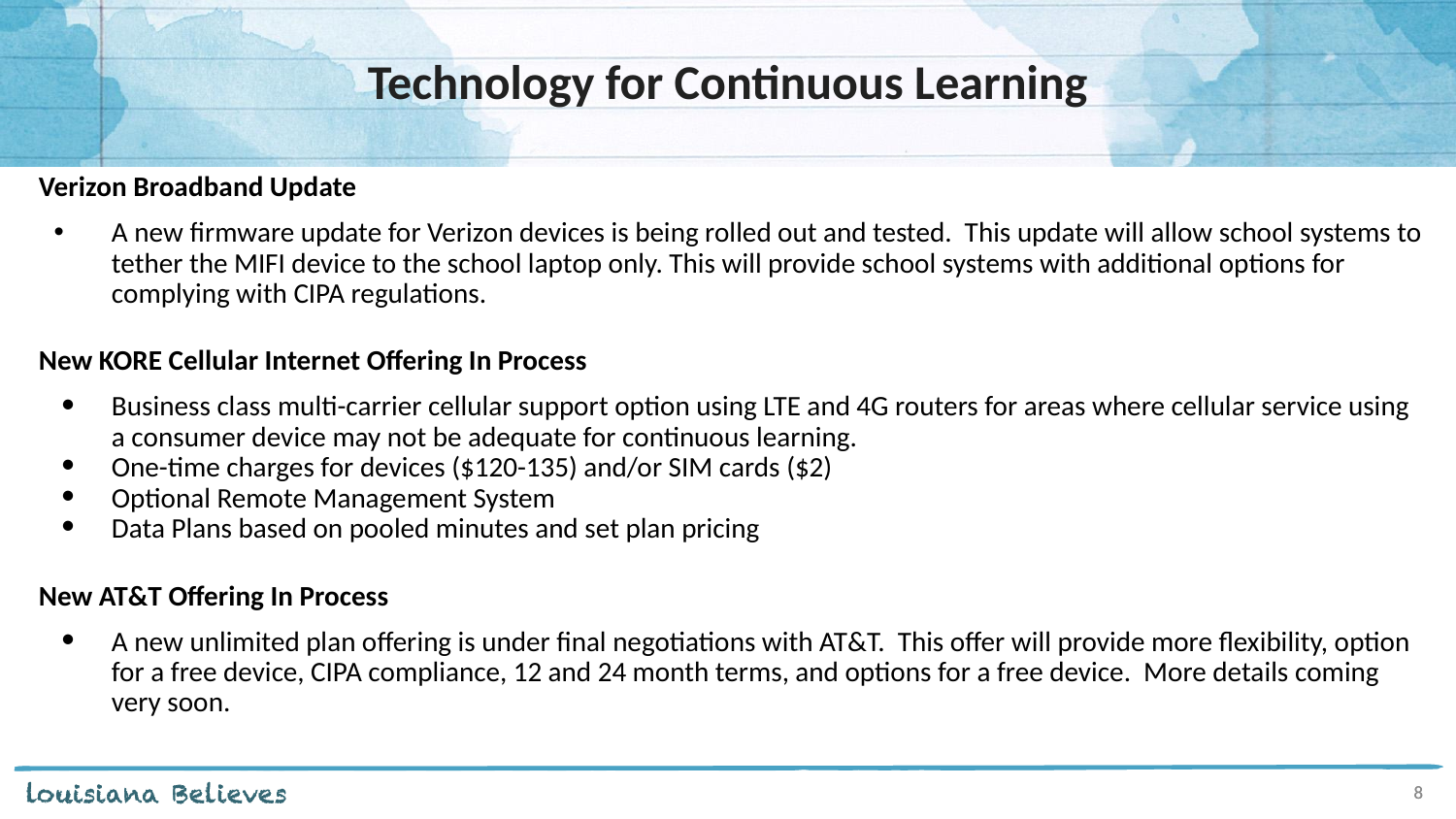

# Technology for Continuous Learning
Verizon Broadband Update
A new firmware update for Verizon devices is being rolled out and tested.  This update will allow school systems to tether the MIFI device to the school laptop only. This will provide school systems with additional options for complying with CIPA regulations.

New KORE Cellular Internet Offering In Process
Business class multi-carrier cellular support option using LTE and 4G routers for areas where cellular service using a consumer device may not be adequate for continuous learning.
One-time charges for devices ($120-135) and/or SIM cards ($2)
Optional Remote Management System
Data Plans based on pooled minutes and set plan pricing

New AT&T Offering In Process
A new unlimited plan offering is under final negotiations with AT&T.  This offer will provide more flexibility, option for a free device, CIPA compliance, 12 and 24 month terms, and options for a free device.  More details coming very soon.